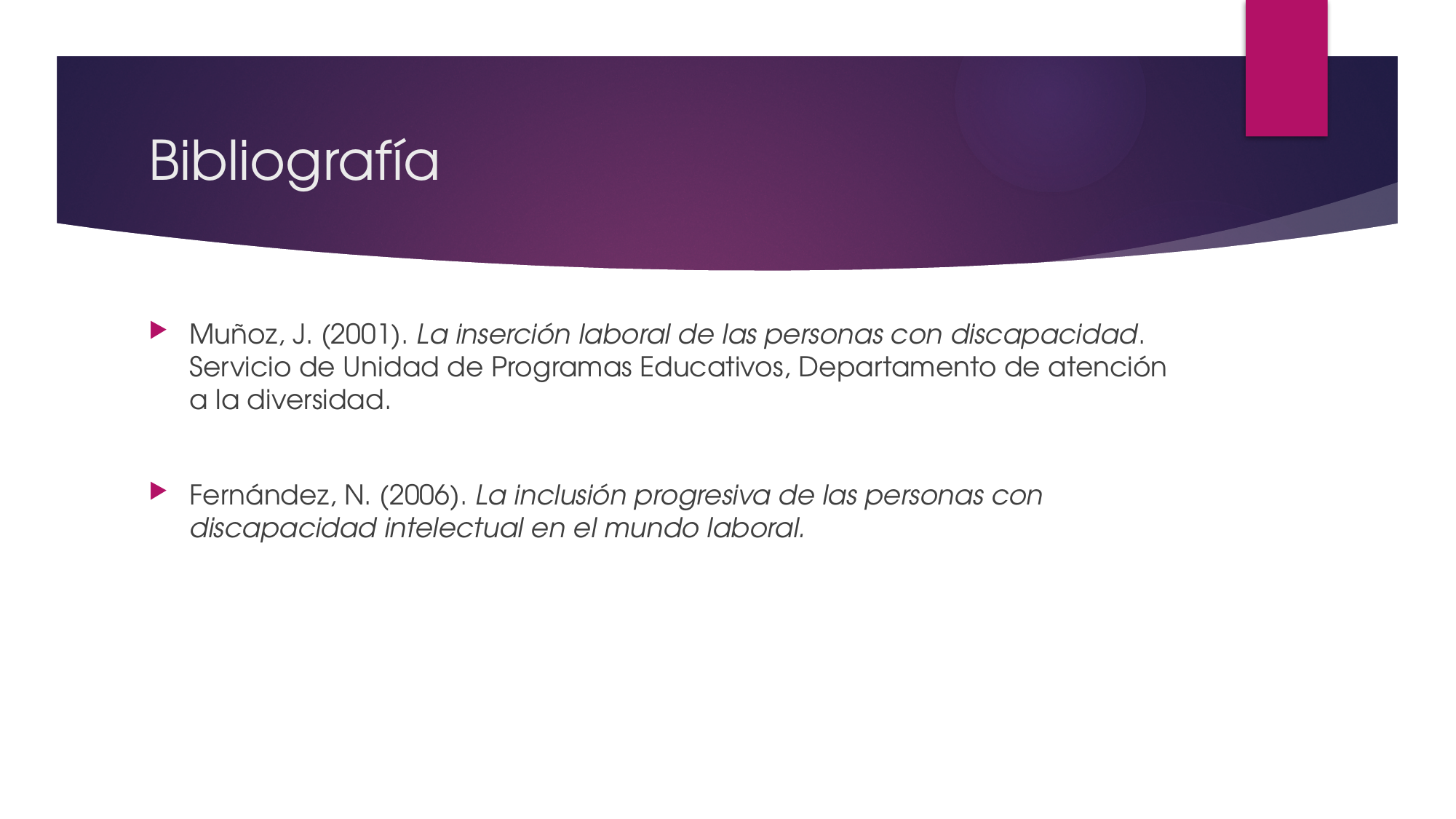

# Bibliografía
Muñoz, J. (2001). La inserción laboral de las personas con discapacidad. Servicio de Unidad de Programas Educativos, Departamento de atención a la diversidad.

Fernández, N. (2006). La inclusión progresiva de las personas con discapacidad intelectual en el mundo laboral.